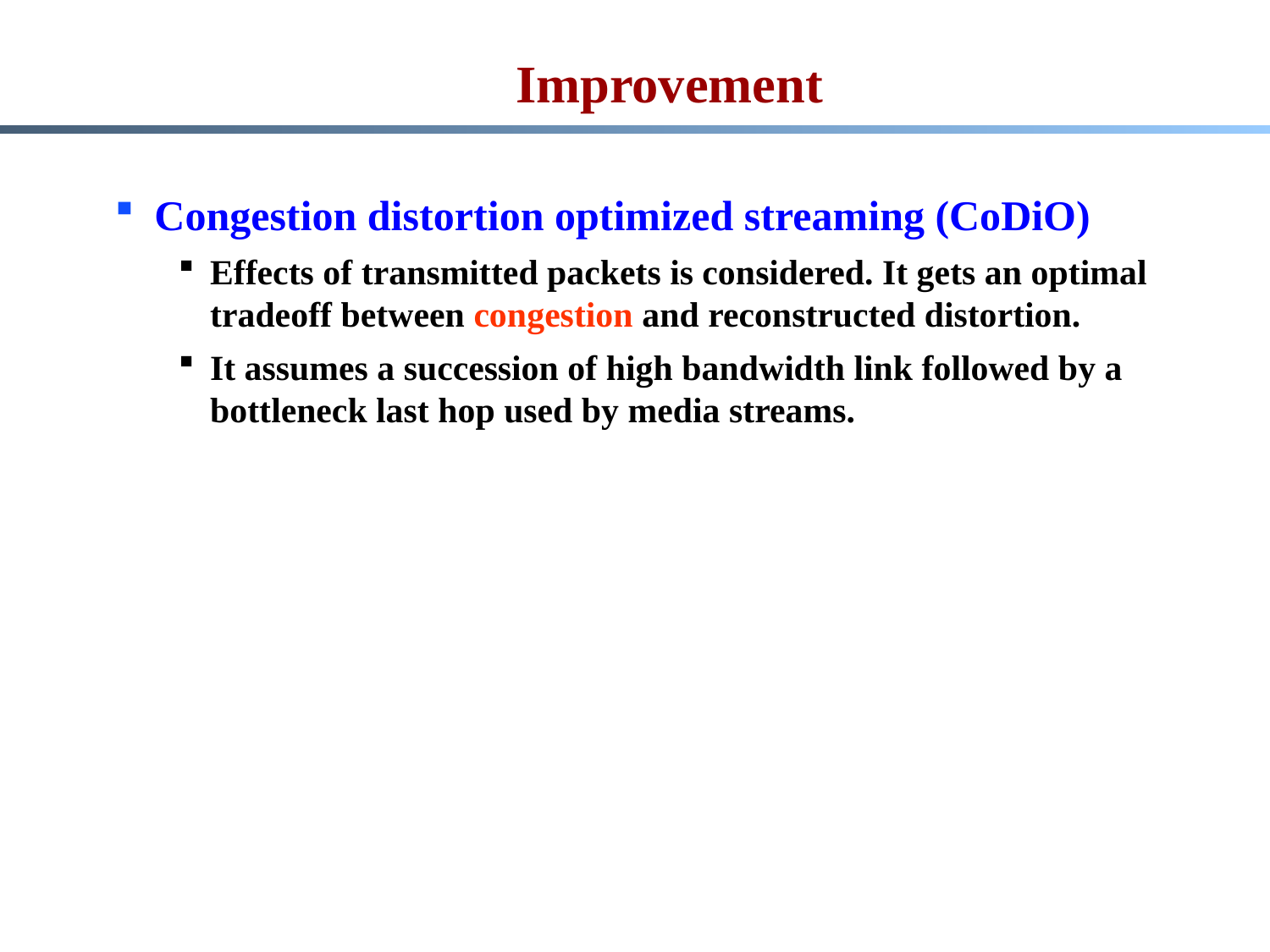

# Improvement
Congestion distortion optimized streaming (CoDiO)
Effects of transmitted packets is considered. It gets an optimal tradeoff between congestion and reconstructed distortion.
It assumes a succession of high bandwidth link followed by a bottleneck last hop used by media streams.